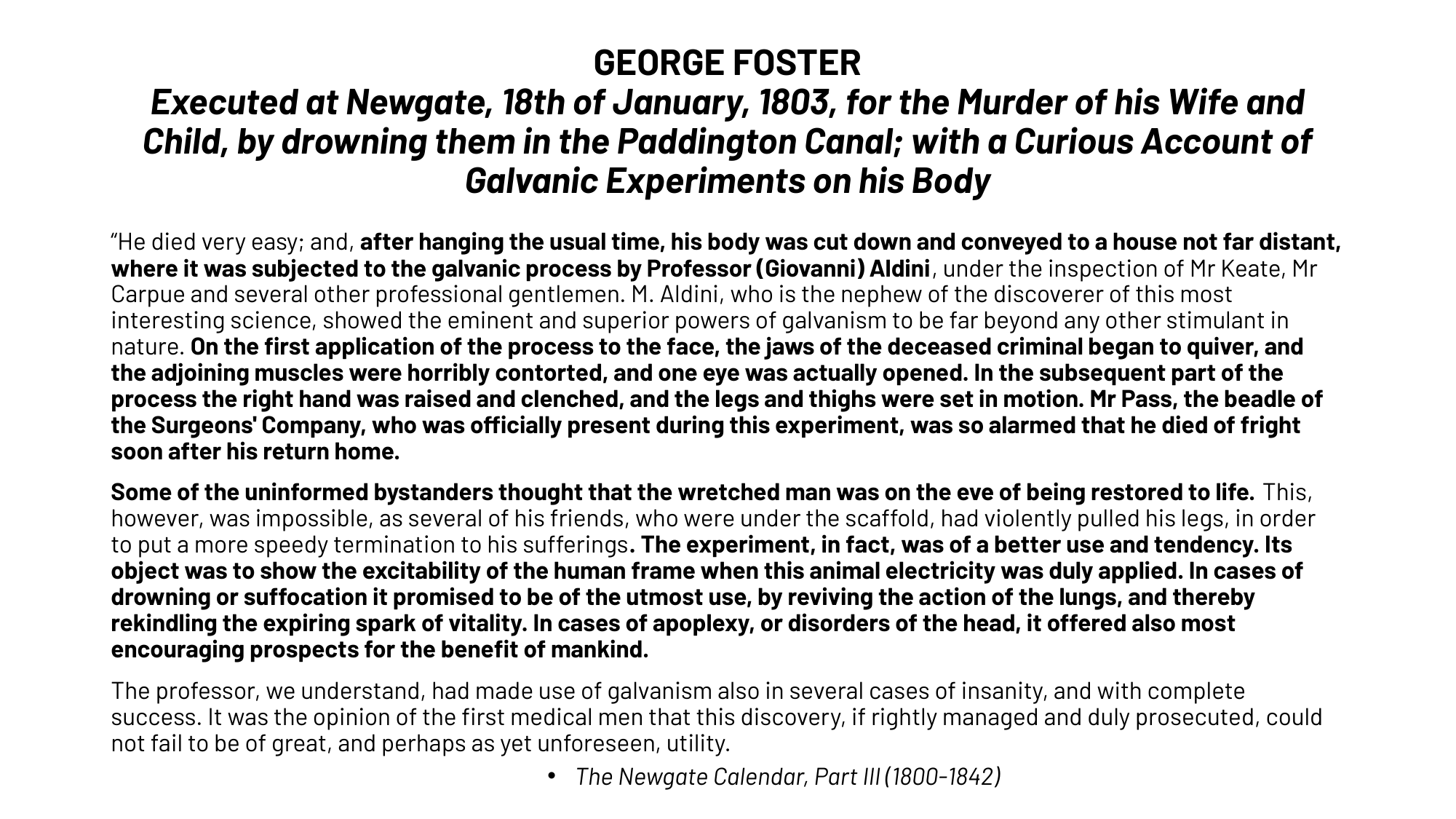

# GEORGE FOSTER Executed at Newgate, 18th of January, 1803, for the Murder of his Wife and Child, by drowning them in the Paddington Canal; with a Curious Account of Galvanic Experiments on his Body
“He died very easy; and, after hanging the usual time, his body was cut down and conveyed to a house not far distant, where it was subjected to the galvanic process by Professor (Giovanni) Aldini, under the inspection of Mr Keate, Mr Carpue and several other professional gentlemen. M. Aldini, who is the nephew of the discoverer of this most interesting science, showed the eminent and superior powers of galvanism to be far beyond any other stimulant in nature. On the first application of the process to the face, the jaws of the deceased criminal began to quiver, and the adjoining muscles were horribly contorted, and one eye was actually opened. In the subsequent part of the process the right hand was raised and clenched, and the legs and thighs were set in motion. Mr Pass, the beadle of the Surgeons' Company, who was officially present during this experiment, was so alarmed that he died of fright soon after his return home.
Some of the uninformed bystanders thought that the wretched man was on the eve of being restored to life. This, however, was impossible, as several of his friends, who were under the scaffold, had violently pulled his legs, in order to put a more speedy termination to his sufferings. The experiment, in fact, was of a better use and tendency. Its object was to show the excitability of the human frame when this animal electricity was duly applied. In cases of drowning or suffocation it promised to be of the utmost use, by reviving the action of the lungs, and thereby rekindling the expiring spark of vitality. In cases of apoplexy, or disorders of the head, it offered also most encouraging prospects for the benefit of mankind.
The professor, we understand, had made use of galvanism also in several cases of insanity, and with complete success. It was the opinion of the first medical men that this discovery, if rightly managed and duly prosecuted, could not fail to be of great, and perhaps as yet unforeseen, utility.
The Newgate Calendar, Part III (1800-1842)